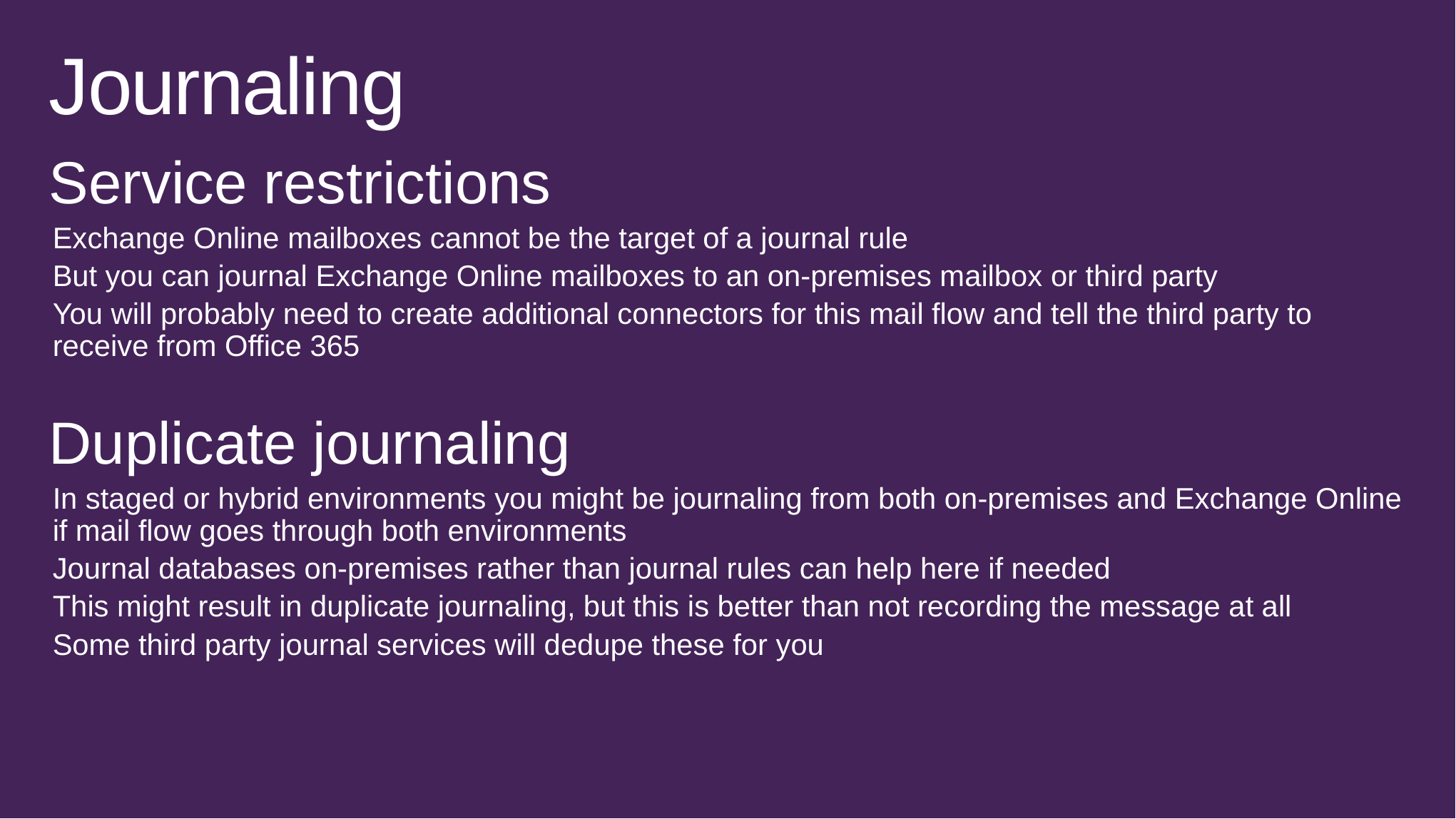

# Journaling
Service restrictions
Exchange Online mailboxes cannot be the target of a journal rule
But you can journal Exchange Online mailboxes to an on-premises mailbox or third party
You will probably need to create additional connectors for this mail flow and tell the third party to receive from Office 365

Duplicate journaling
In staged or hybrid environments you might be journaling from both on-premises and Exchange Online if mail flow goes through both environments
Journal databases on-premises rather than journal rules can help here if needed
This might result in duplicate journaling, but this is better than not recording the message at all
Some third party journal services will dedupe these for you